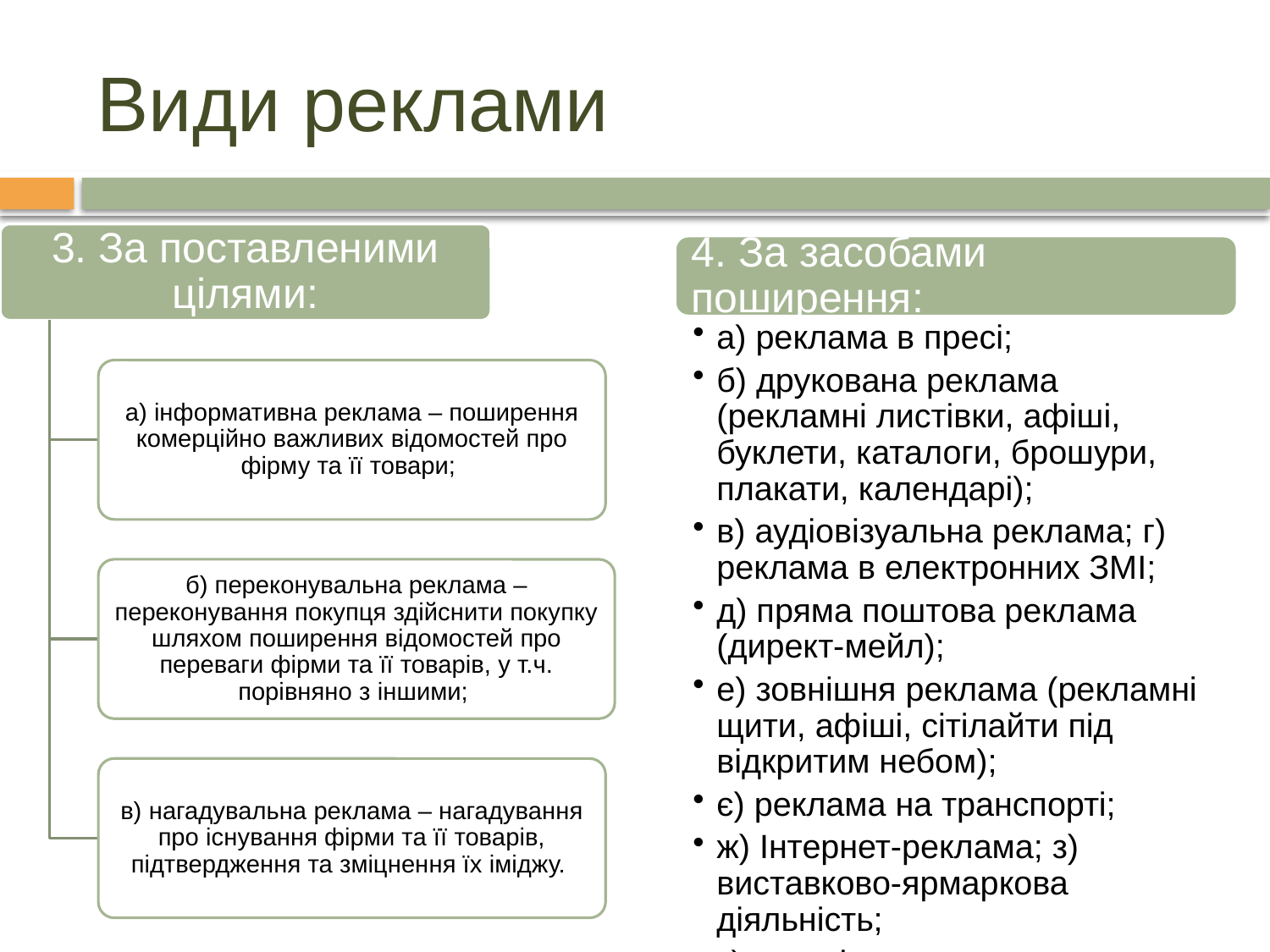

# Види реклами
3. За поставленими цілями:
а) інформативна реклама – поширення комерційно важливих відомостей про фірму та її товари;
б) переконувальна реклама – переконування покупця здійснити покупку шляхом поширення відомостей про переваги фірми та її товарів, у т.ч. порівняно з іншими;
в) нагадувальна реклама – нагадування про існування фірми та її товарів, підтвердження та зміцнення їх іміджу.
4. За засобами поширення:
а) реклама в пресі;
б) друкована реклама (рекламні листівки, афіші, буклети, каталоги, брошури, плакати, календарі);
в) аудіовізуальна реклама; г) реклама в електронних ЗМІ;
д) пряма поштова реклама (директ-мейл);
е) зовнішня реклама (рекламні щити, афіші, сітілайти під відкритим небом);
є) реклама на транспорті;
ж) Інтернет-реклама; з) виставково-ярмаркова діяльність;
к) сувенірна реклама.